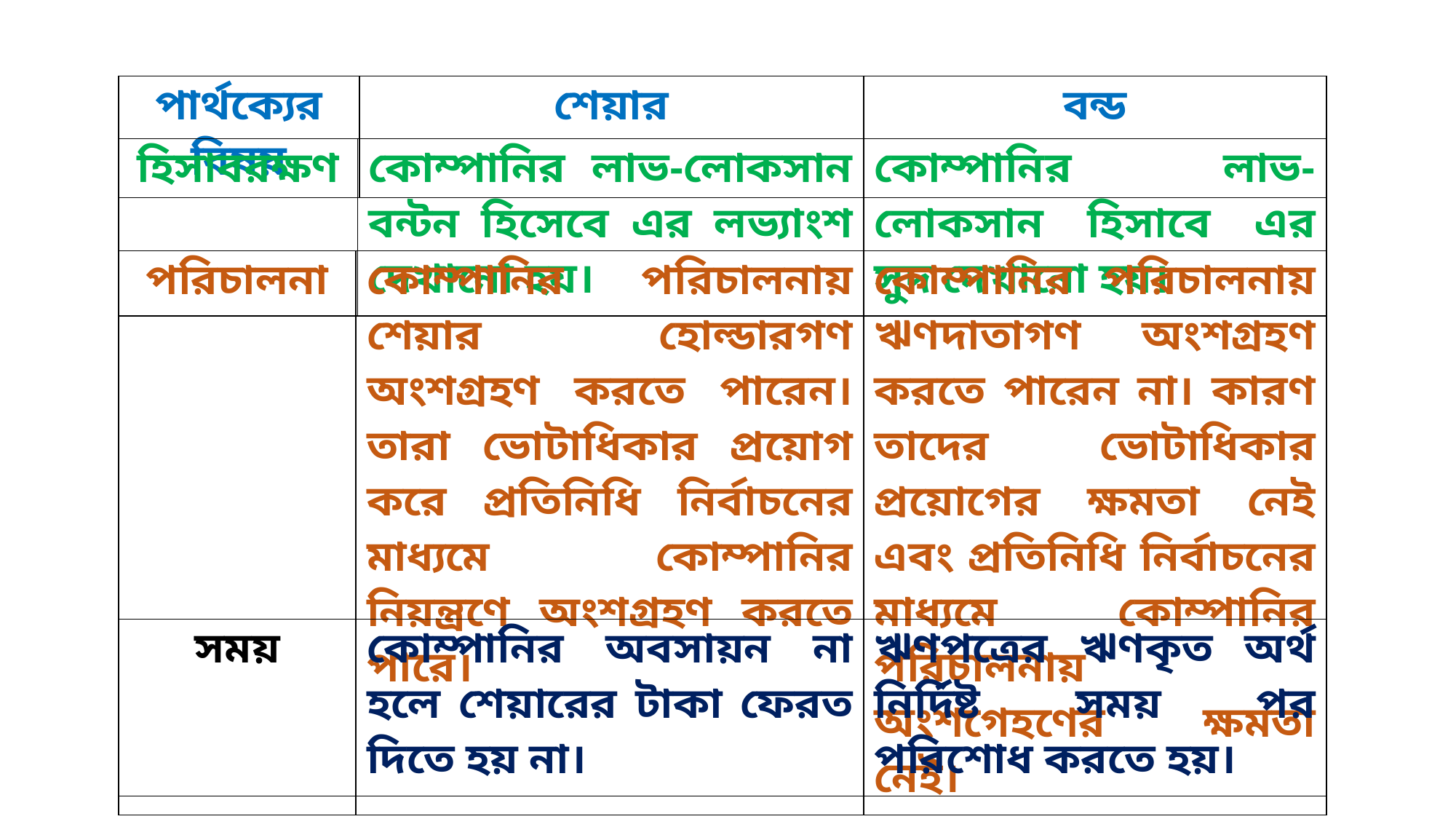

| পার্থক্যের বিষয় | শেয়ার | বন্ড |
| --- | --- | --- |
| হিসাবরক্ষণ | কোম্পানির লাভ-লোকসান বন্টন হিসেবে এর লভ্যাংশ দেখানো হয়। | কোম্পানির লাভ-লোকসান হিসাবে এর সুদ দেখানো হয়। |
| --- | --- | --- |
| পরিচালনা | কোম্পানির পরিচালনায় শেয়ার হোল্ডারগণ অংশগ্রহণ করতে পারেন। তারা ভোটাধিকার প্রয়োগ করে প্রতিনিধি নির্বাচনের মাধ্যমে কোম্পানির নিয়ন্ত্রণে অংশগ্রহণ করতে পারে। | কোম্পানির পরিচালনায় ঋণদাতাগণ অংশগ্রহণ করতে পারেন না। কারণ তাদের ভোটাধিকার প্রয়োগের ক্ষমতা নেই এবং প্রতিনিধি নির্বাচনের মাধ্যমে কোম্পানির পরিচালনায় অংশগেহণের ক্ষমতা নেই। |
| --- | --- | --- |
| সময় | কোম্পানির অবসায়ন না হলে শেয়ারের টাকা ফেরত দিতে হয় না। | ঋণপত্রের ঋণকৃত অর্থ নির্দিষ্ট সময় পর পরিশোধ করতে হয়। |
| --- | --- | --- |